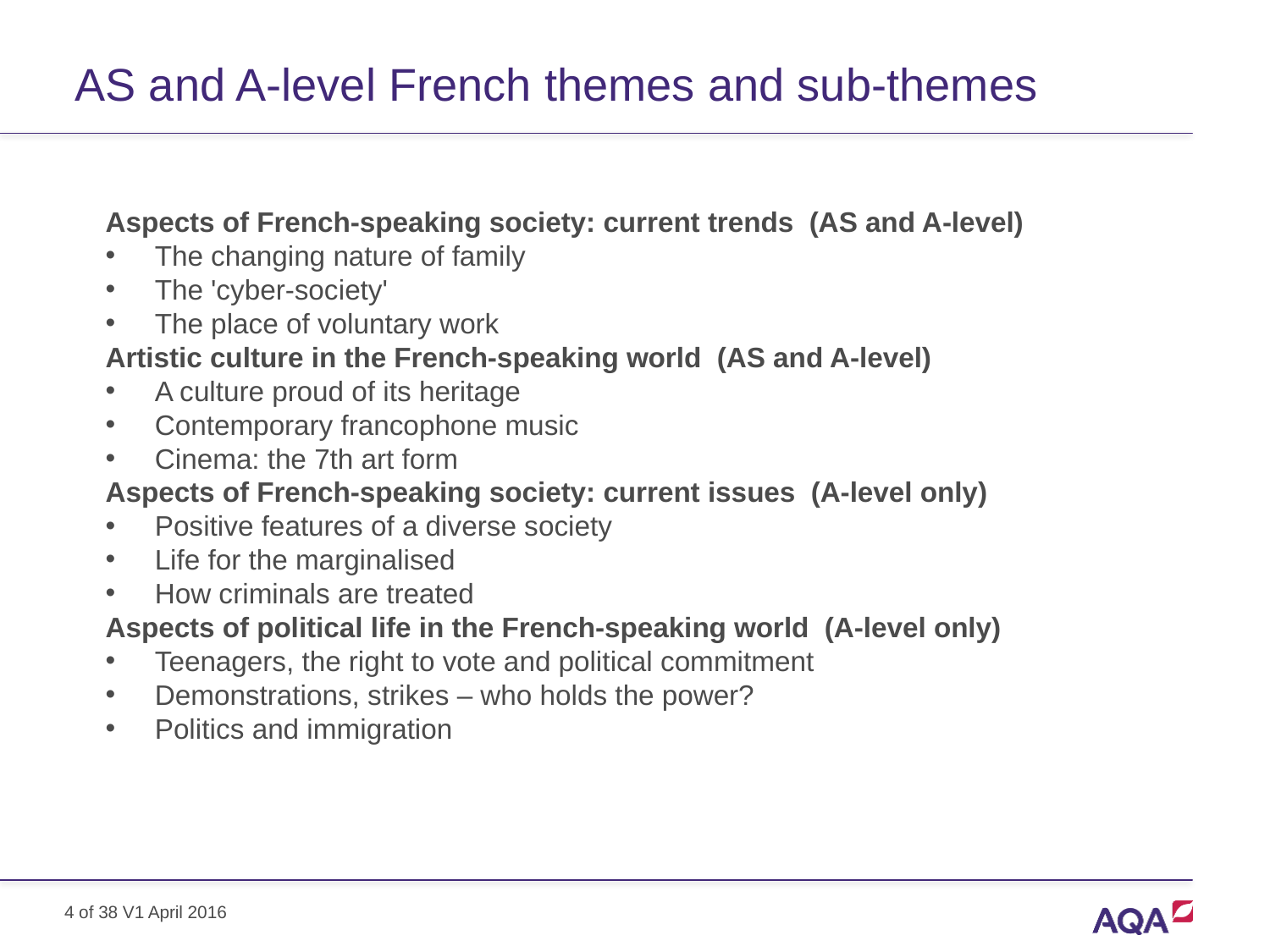

# AS and A-level French themes and sub-themes
Aspects of French-speaking society: current trends  (AS and A-level)
The changing nature of family
The 'cyber-society'
The place of voluntary work
Artistic culture in the French-speaking world  (AS and A-level)
A culture proud of its heritage
Contemporary francophone music
Cinema: the 7th art form
Aspects of French-speaking society: current issues  (A-level only)
Positive features of a diverse society
Life for the marginalised
How criminals are treated
Aspects of political life in the French-speaking world  (A-level only)
Teenagers, the right to vote and political commitment
Demonstrations, strikes – who holds the power?
Politics and immigration
4 of 38 V1 April 2016